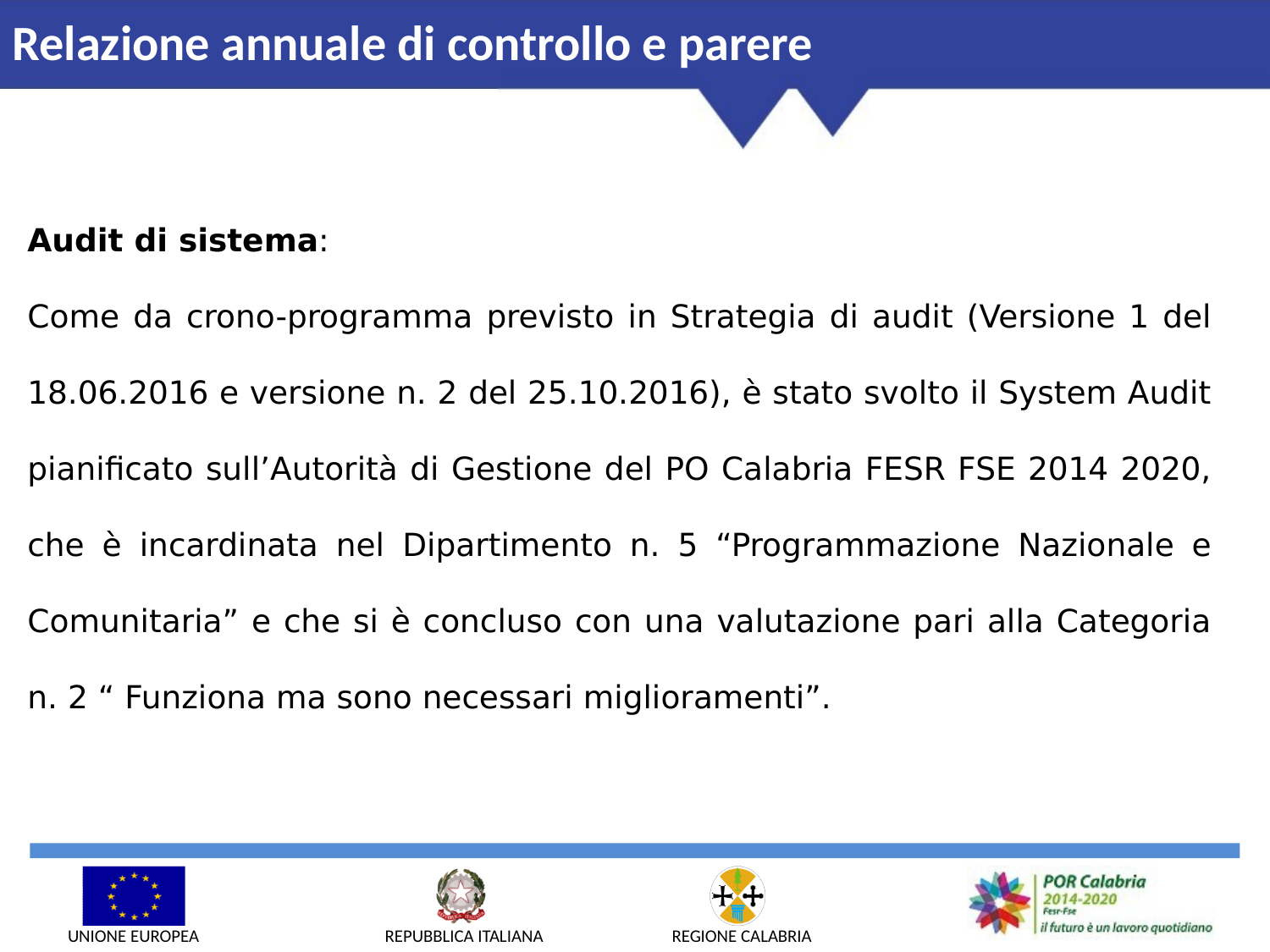

Relazione annuale di controllo e parere

Audit di sistema:
Come da crono-programma previsto in Strategia di audit (Versione 1 del 18.06.2016 e versione n. 2 del 25.10.2016), è stato svolto il System Audit pianificato sull’Autorità di Gestione del PO Calabria FESR FSE 2014 2020, che è incardinata nel Dipartimento n. 5 “Programmazione Nazionale e Comunitaria” e che si è concluso con una valutazione pari alla Categoria n. 2 “ Funziona ma sono necessari miglioramenti”.